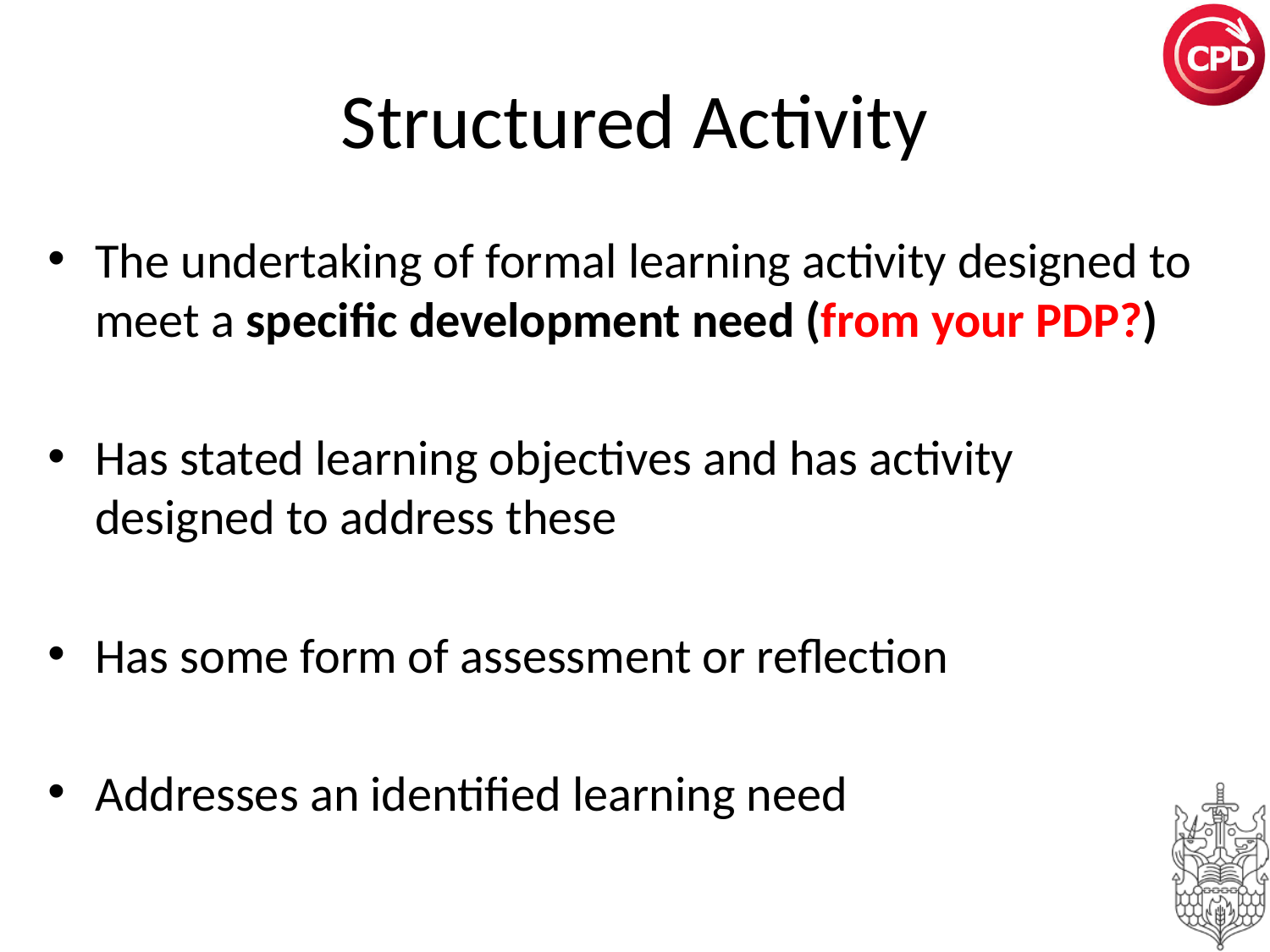

# Structured Activity
The undertaking of formal learning activity designed to meet a specific development need (from your PDP?)

Has stated learning objectives and has activity designed to address these

Has some form of assessment or reflection

Addresses an identified learning need